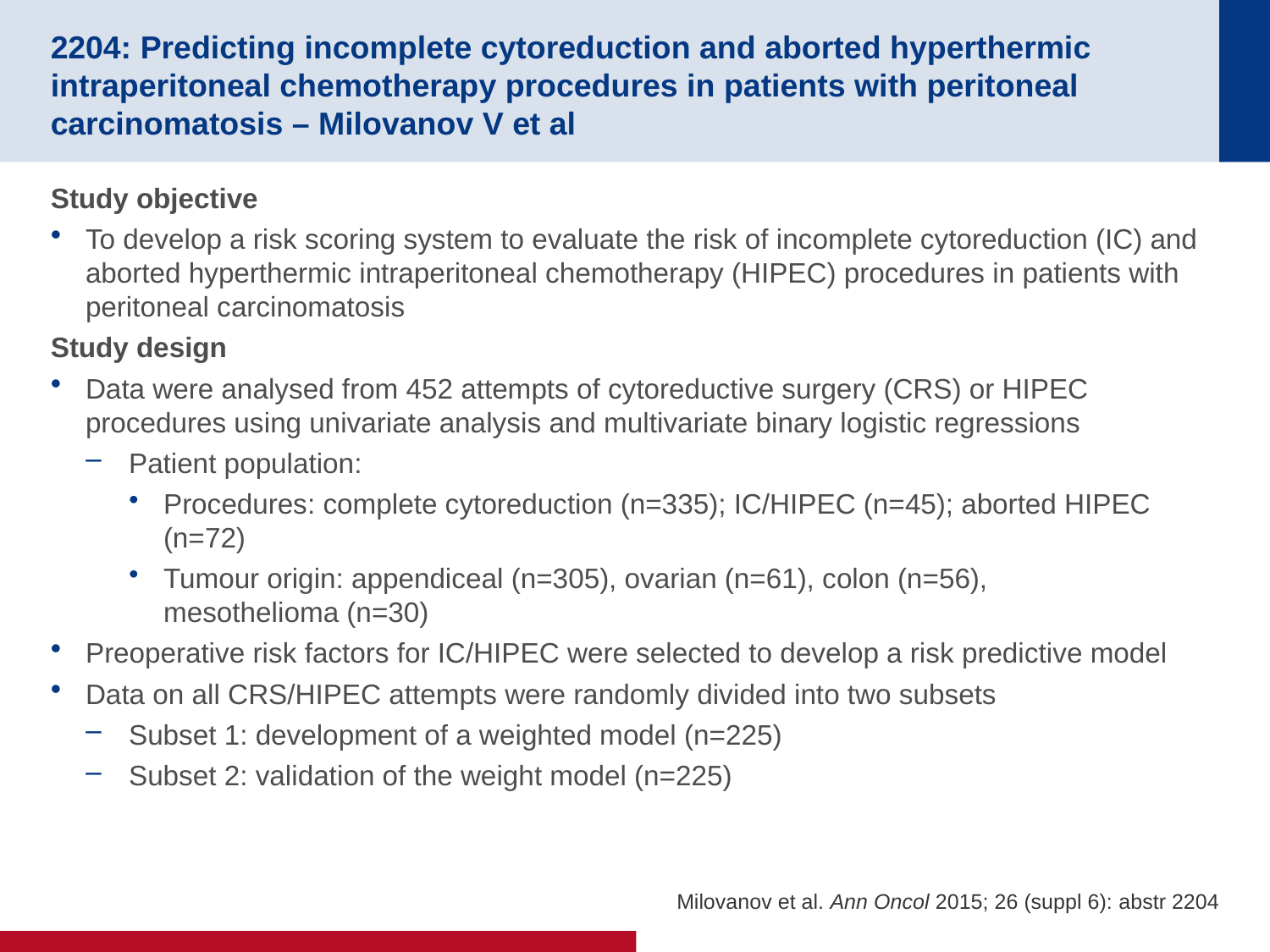

# 2204: Predicting incomplete cytoreduction and aborted hyperthermic intraperitoneal chemotherapy procedures in patients with peritoneal carcinomatosis – Milovanov V et al
Study objective
To develop a risk scoring system to evaluate the risk of incomplete cytoreduction (IC) and aborted hyperthermic intraperitoneal chemotherapy (HIPEC) procedures in patients with peritoneal carcinomatosis
Study design
Data were analysed from 452 attempts of cytoreductive surgery (CRS) or HIPEC procedures using univariate analysis and multivariate binary logistic regressions
Patient population:
Procedures: complete cytoreduction (n=335); IC/HIPEC (n=45); aborted HIPEC (n=72)
Tumour origin: appendiceal (n=305), ovarian (n=61), colon (n=56),
mesothelioma (n=30)
Preoperative risk factors for IC/HIPEC were selected to develop a risk predictive model
Data on all CRS/HIPEC attempts were randomly divided into two subsets
Subset 1: development of a weighted model (n=225)
Subset 2: validation of the weight model (n=225)
Milovanov et al. Ann Oncol 2015; 26 (suppl 6): abstr 2204